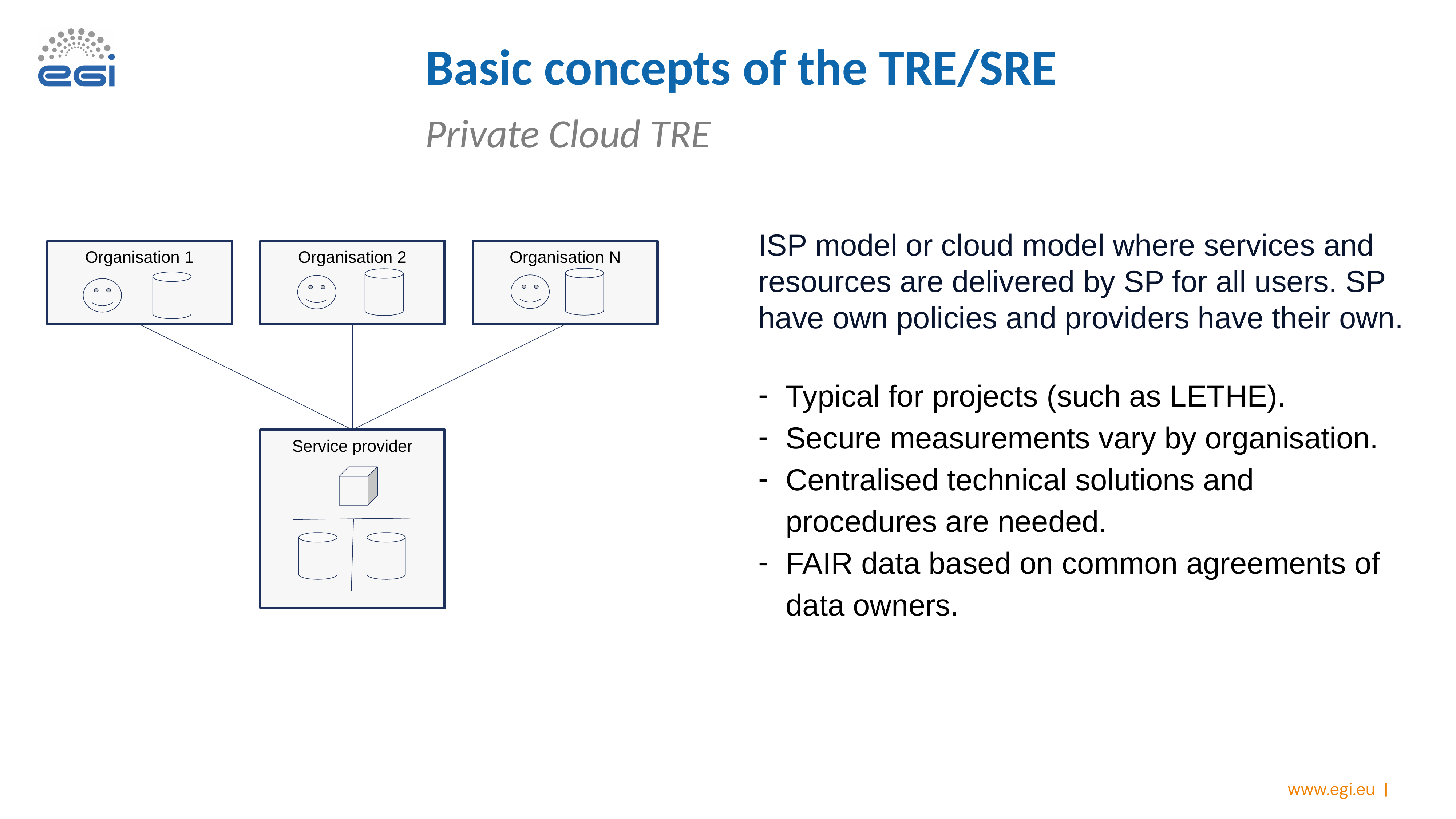

# Basic concepts of the TRE/SRE
Private Cloud TRE
ISP model or cloud model where services and resources are delivered by SP for all users. SP have own policies and providers have their own.

Typical for projects (such as LETHE).
Secure measurements vary by organisation.
Centralised technical solutions and procedures are needed.
FAIR data based on common agreements of data owners.
Organisation 1
Organisation 2
Organisation N

Service provider